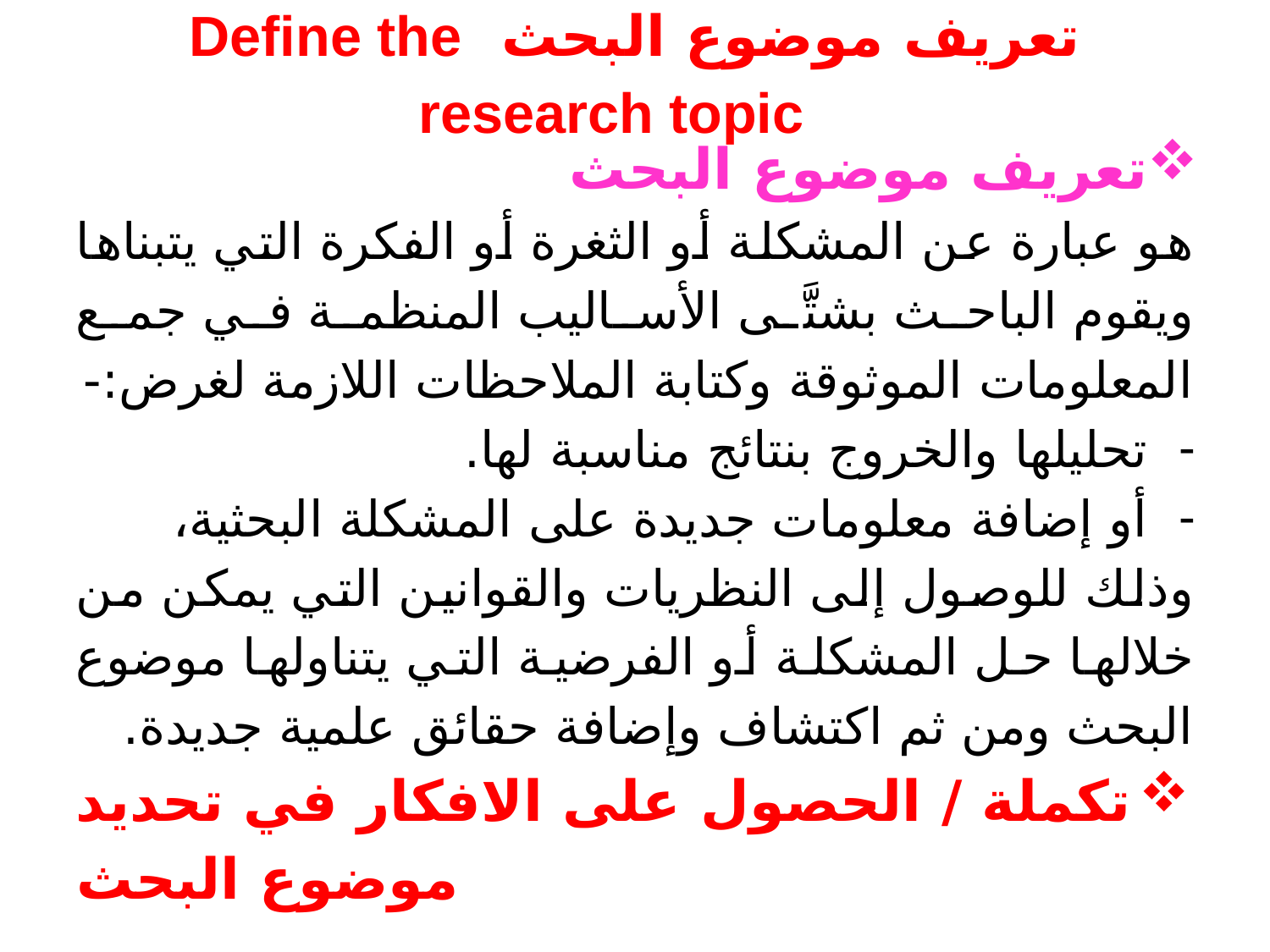

# تعريف موضوع البحث  Define the research topic
تعريف موضوع البحث
هو عبارة عن المشكلة أو الثغرة أو الفكرة التي يتبناها ويقوم الباحث بشتَّى الأساليب المنظمة في جمع المعلومات الموثوقة وكتابة الملاحظات اللازمة لغرض:-
تحليلها والخروج بنتائج مناسبة لها.
أو إضافة معلومات جديدة على المشكلة البحثية،
وذلك للوصول إلى النظريات والقوانين التي يمكن من خلالها حل المشكلة أو الفرضية التي يتناولها موضوع البحث ومن ثم اكتشاف وإضافة حقائق علمية جديدة.
تكملة / الحصول على الافكار في تحديد موضوع البحث